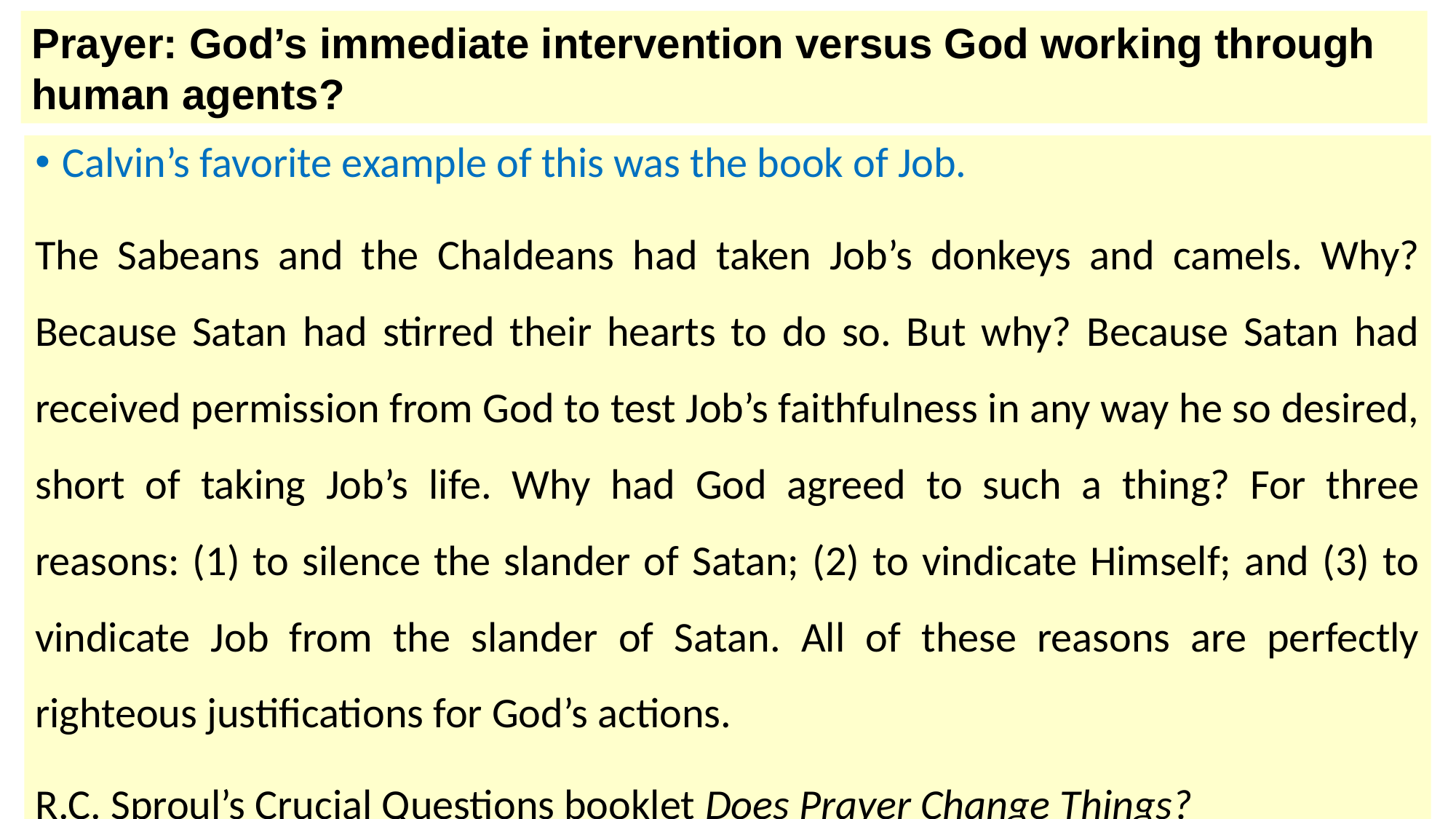

Prayer: God’s immediate intervention versus God working through human agents?
Calvin’s favorite example of this was the book of Job.
The Sabeans and the Chaldeans had taken Job’s donkeys and camels. Why? Because Satan had stirred their hearts to do so. But why? Because Satan had received permission from God to test Job’s faithfulness in any way he so desired, short of taking Job’s life. Why had God agreed to such a thing? For three reasons: (1) to silence the slander of Satan; (2) to vindicate Himself; and (3) to vindicate Job from the slander of Satan. All of these reasons are perfectly righteous justifications for God’s actions.
R.C. Sproul’s Crucial Questions booklet Does Prayer Change Things?